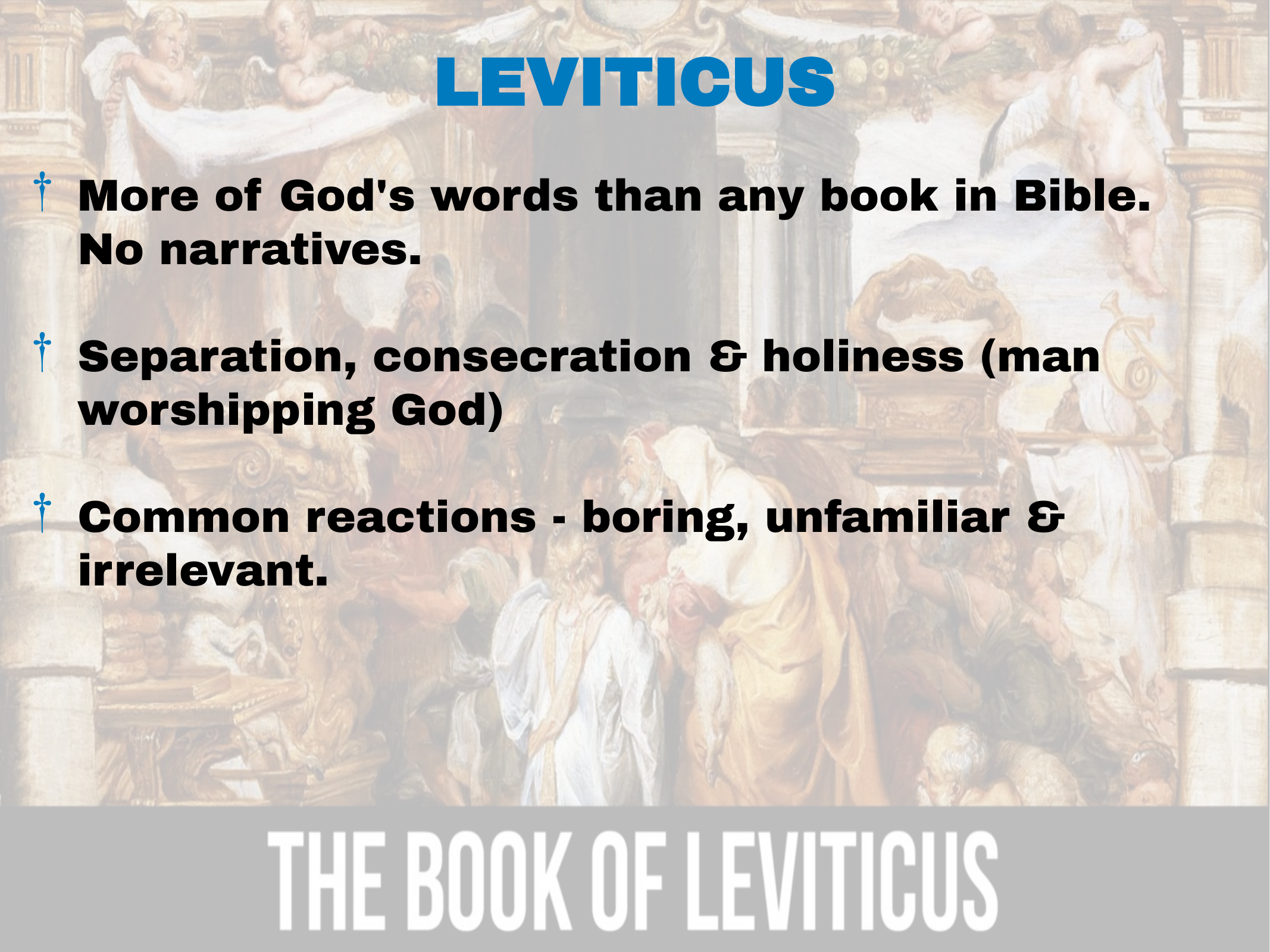

LEVITICUS
More of God's words than any book in Bible.   No narratives.
Separation, consecration & holiness (man worshipping God)
Common reactions - boring, unfamiliar & irrelevant.